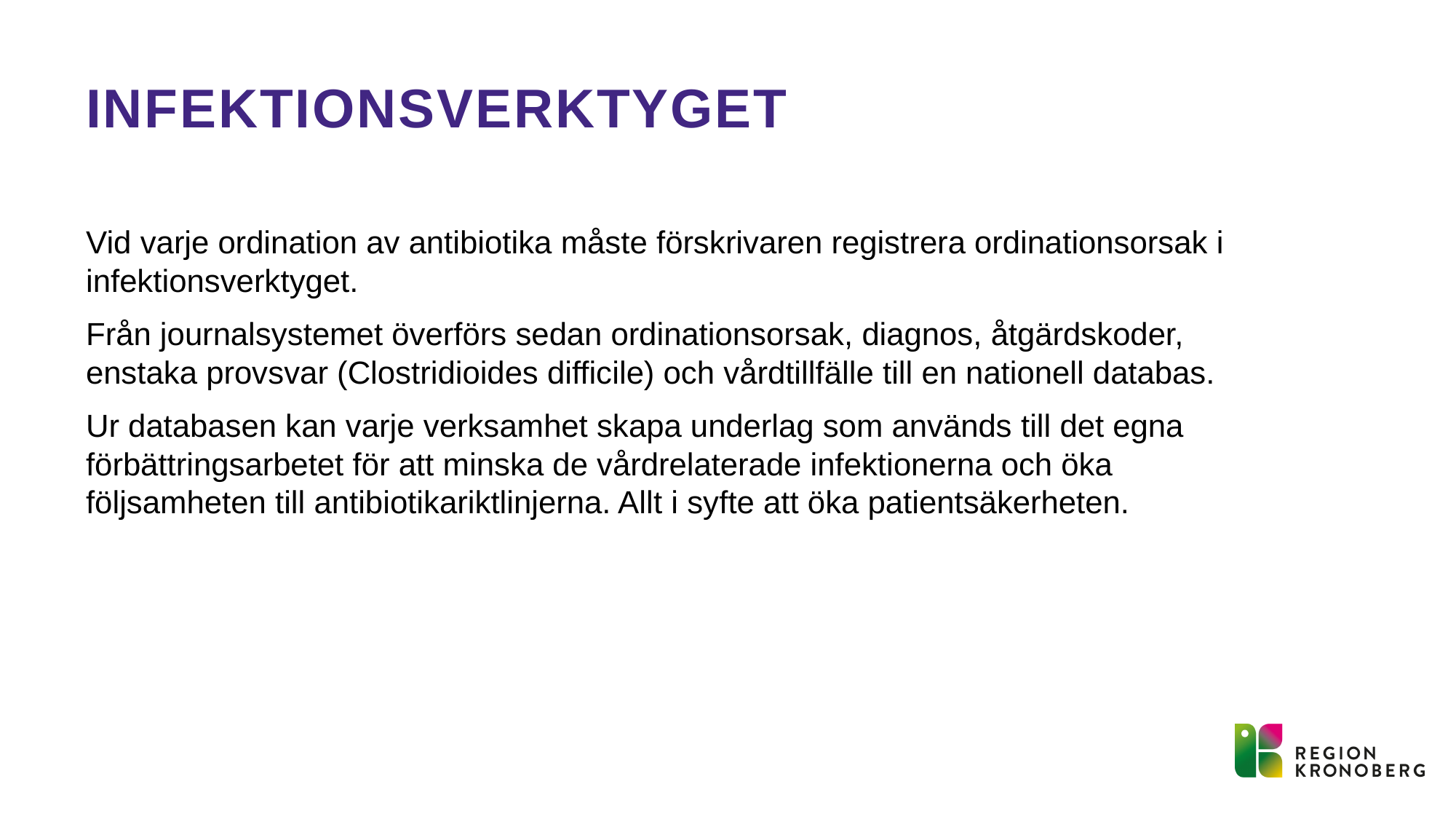

# Infektionsverktyget

Vid varje ordination av antibiotika måste förskrivaren registrera ordinationsorsak i infektionsverktyget.
Från journalsystemet överförs sedan ordinationsorsak, diagnos, åtgärdskoder, enstaka provsvar (Clostridioides difficile) och vårdtillfälle till en nationell databas.
Ur databasen kan varje verksamhet skapa underlag som används till det egna förbättringsarbetet för att minska de vårdrelaterade infektionerna och öka följsamheten till antibiotikariktlinjerna. Allt i syfte att öka patientsäkerheten.